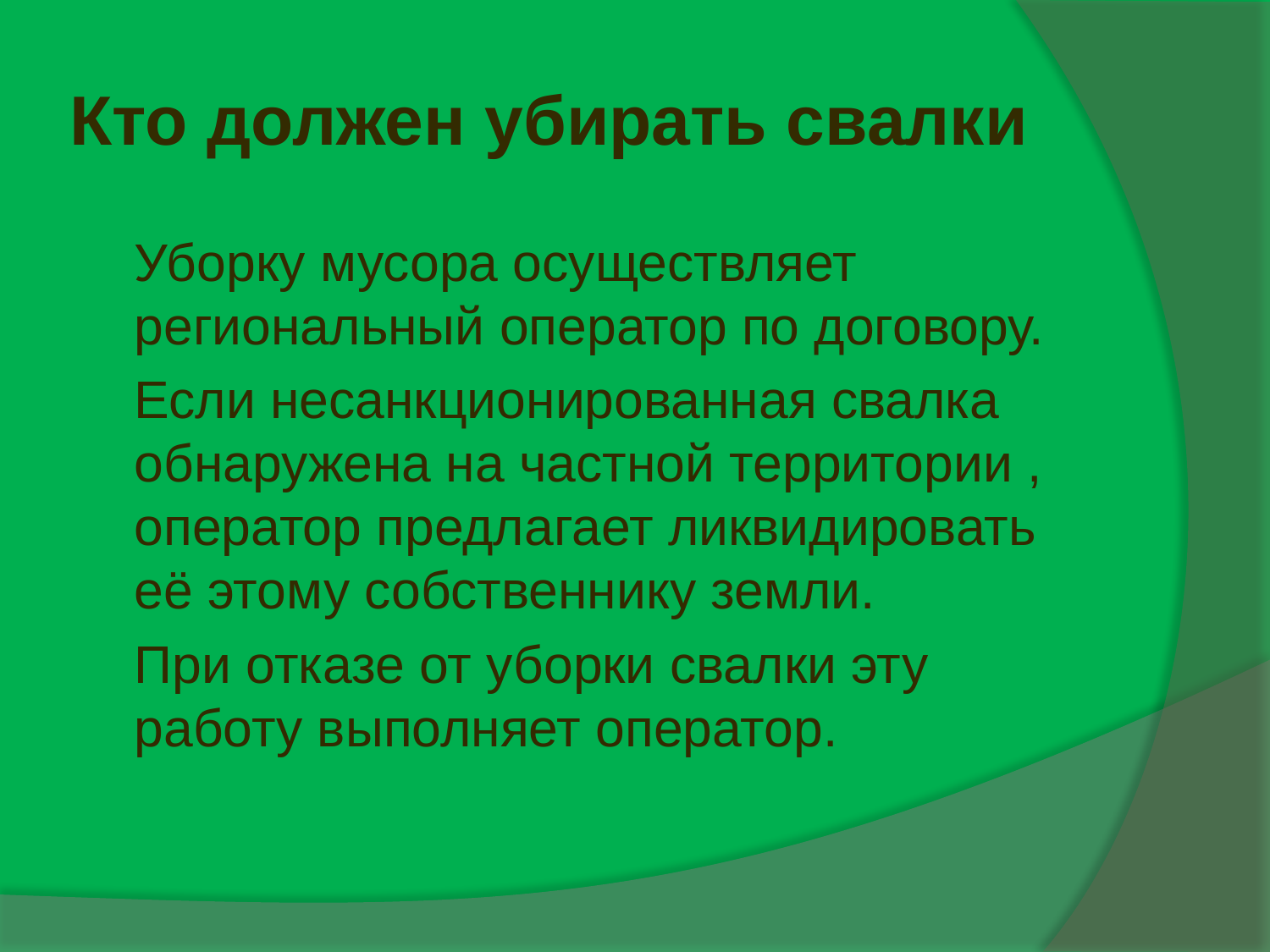

# Кто должен убирать свалки
Уборку мусора осуществляет региональный оператор по договору.
Если несанкционированная свалка обнаружена на частной территории , оператор предлагает ликвидировать её этому собственнику земли.
При отказе от уборки свалки эту работу выполняет оператор.